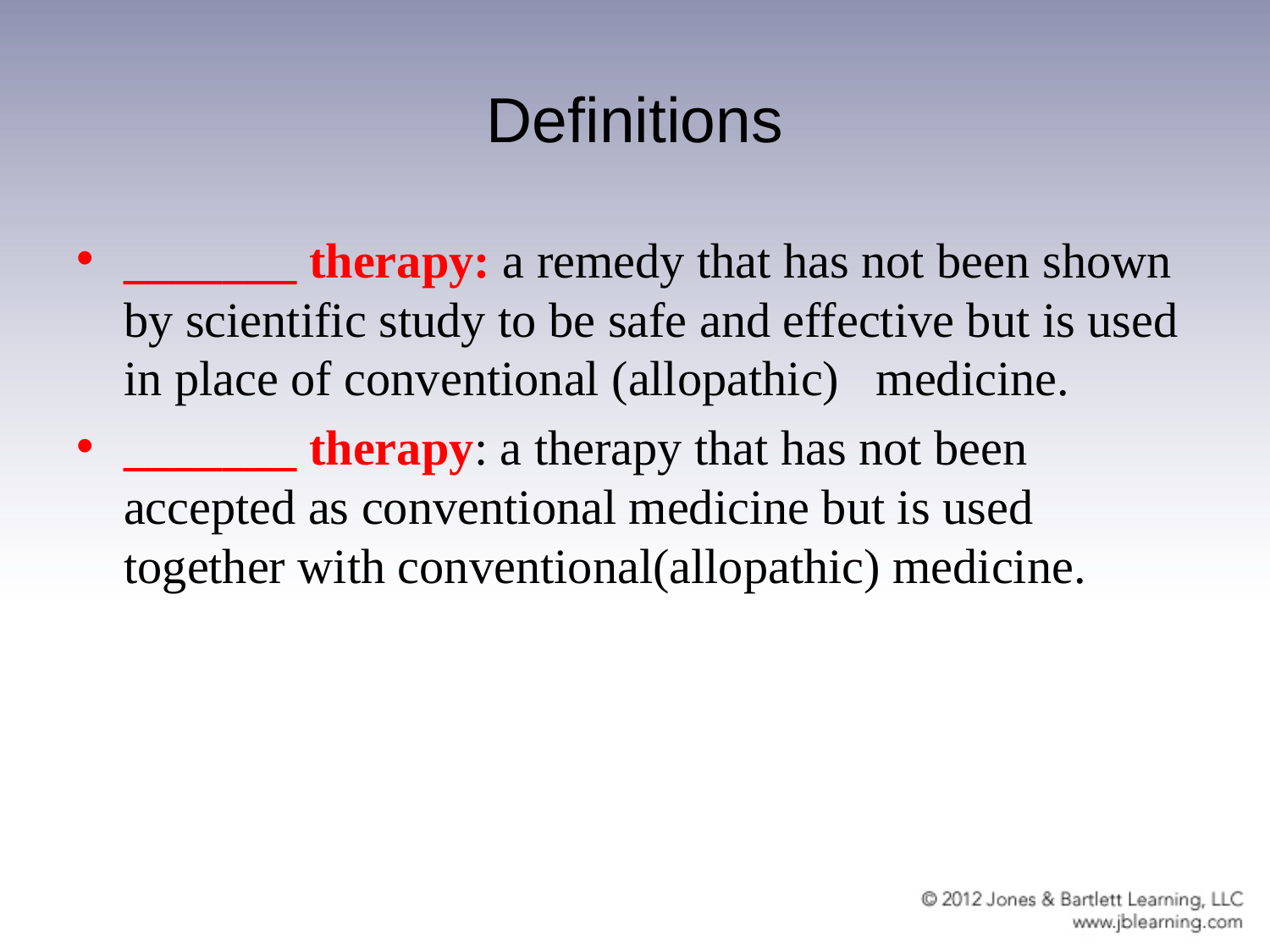

# Definitions
_______ therapy: a remedy that has not been shown by scientific study to be safe and effective but is used in place of conventional (allopathic)   medicine.
_______ therapy: a therapy that has not been accepted as conventional medicine but is used together with conventional(allopathic) medicine.